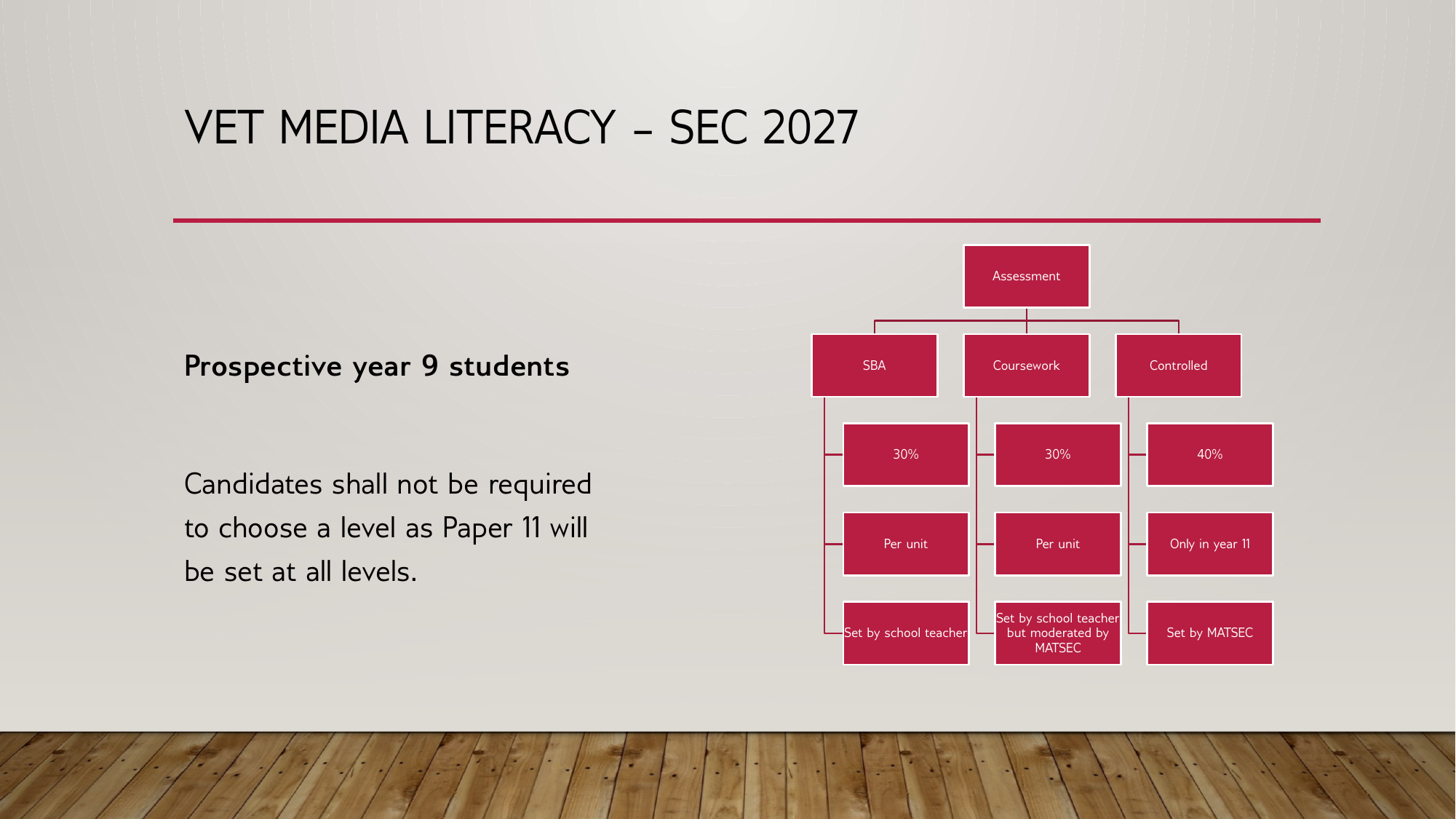

# VET MEDIA Literacy – SEC 2027
Assessment
SBA
30%
Per unit
Set by school teacher
Coursework
30%
Per unit
Set by school teacher but moderated by MATSEC
Controlled
40%
Only in year 11
Set by MATSEC
Prospective year 9 students

Candidates shall not be required to choose a level as Paper 11 will be set at all levels.